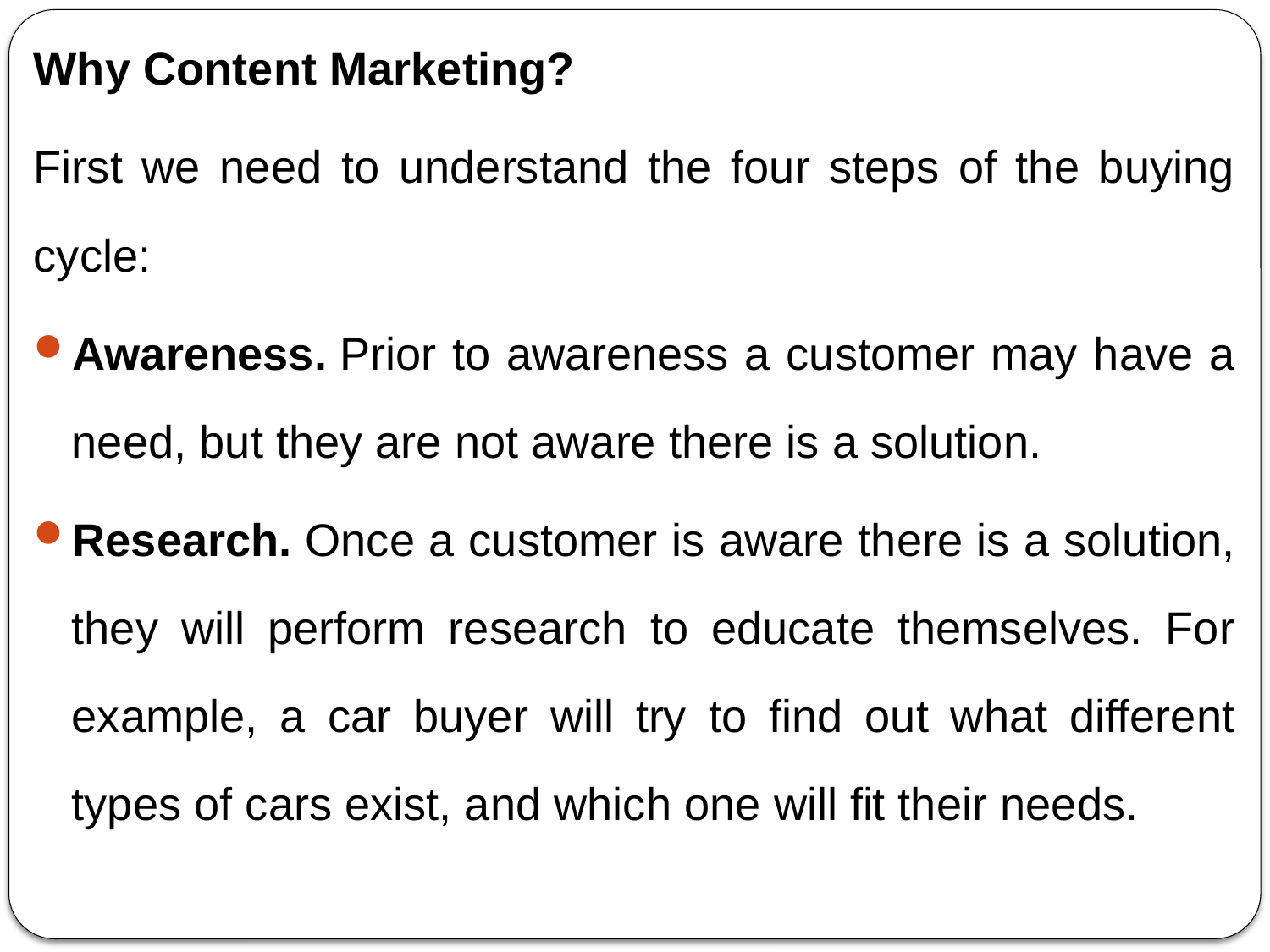

Why Content Marketing?
First we need to understand the four steps of the buying cycle:
Awareness. Prior to awareness a customer may have a need, but they are not aware there is a solution.
Research. Once a customer is aware there is a solution, they will perform research to educate themselves. For example, a car buyer will try to find out what different types of cars exist, and which one will fit their needs.